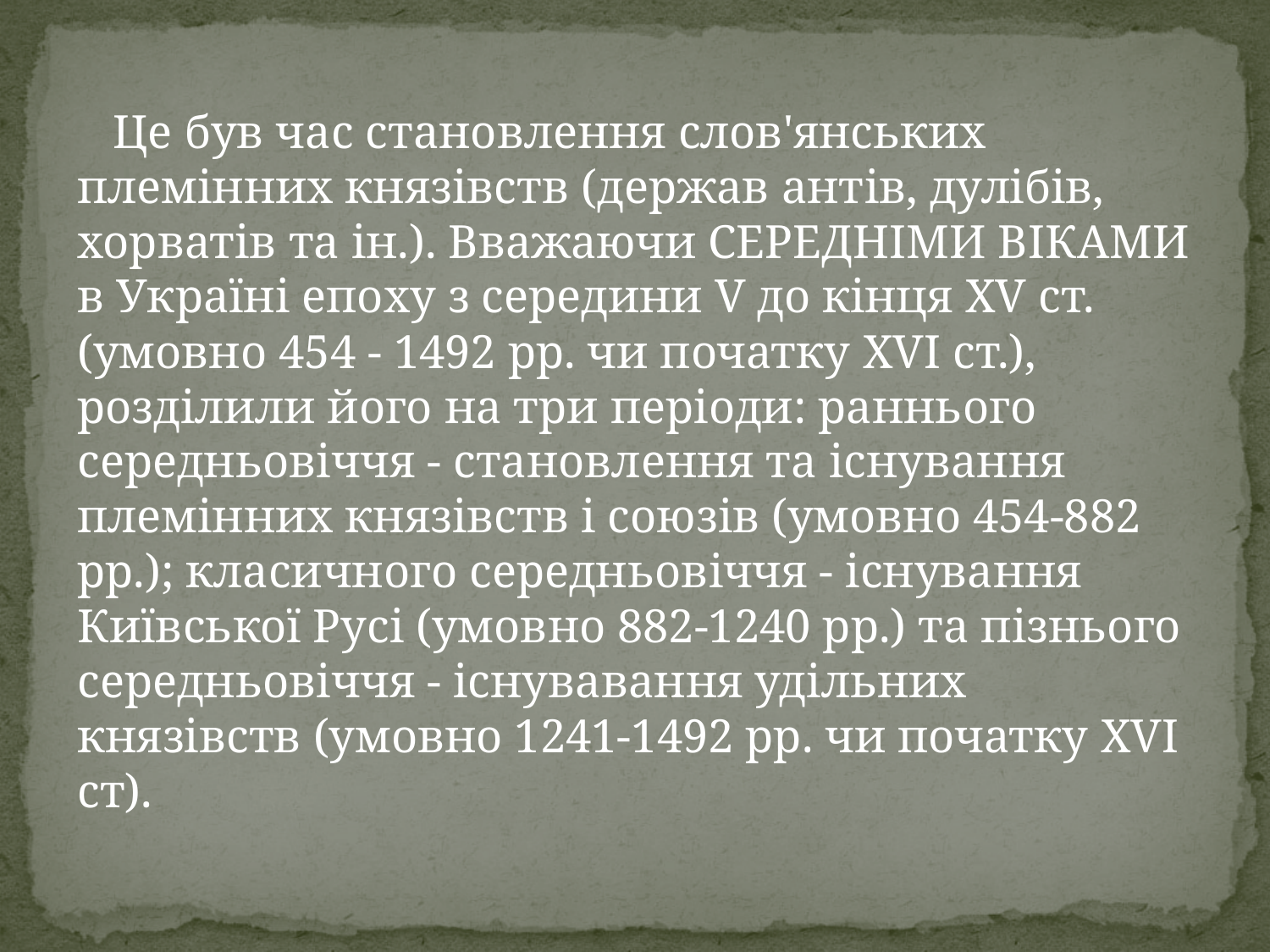

Це був час становлення слов'янських племiнних князiвств (держав антiв, дулiбiв, хорватiв та iн.). Вважаючи СЕРЕДНIМИ ВIКАМИ в Українi епоху з середини V до кiнця XV ст. (умовно 454 - 1492 рр. чи початку XVI ст.), роздiлили його на три перiоди: раннього середньовiччя - становлення та iснування племiнних князiвств i союзiв (умовно 454-882 рр.); класичного середньовiччя - iснування Київської Русi (умовно 882-1240 рр.) та пiзнього середньовiччя - iснувавання удiльних князiвств (умовно 1241-1492 рр. чи початку XVI ст).